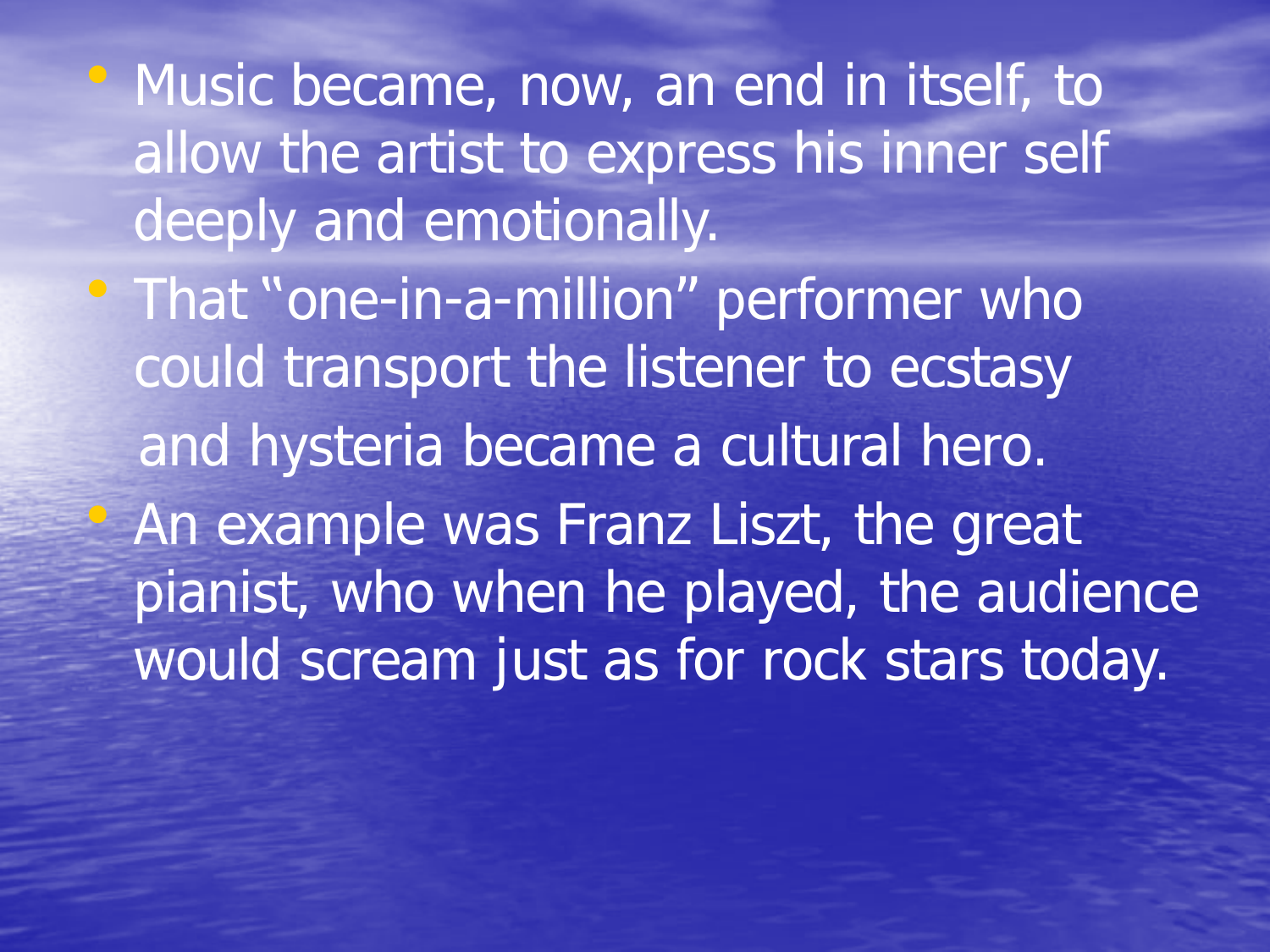

Music became, now, an end in itself, to allow the artist to express his inner self deeply and emotionally.
That “one-in-a-million” performer who could transport the listener to ecstasy
   and hysteria became a cultural hero.
An example was Franz Liszt, the great pianist, who when he played, the audience would scream just as for rock stars today.